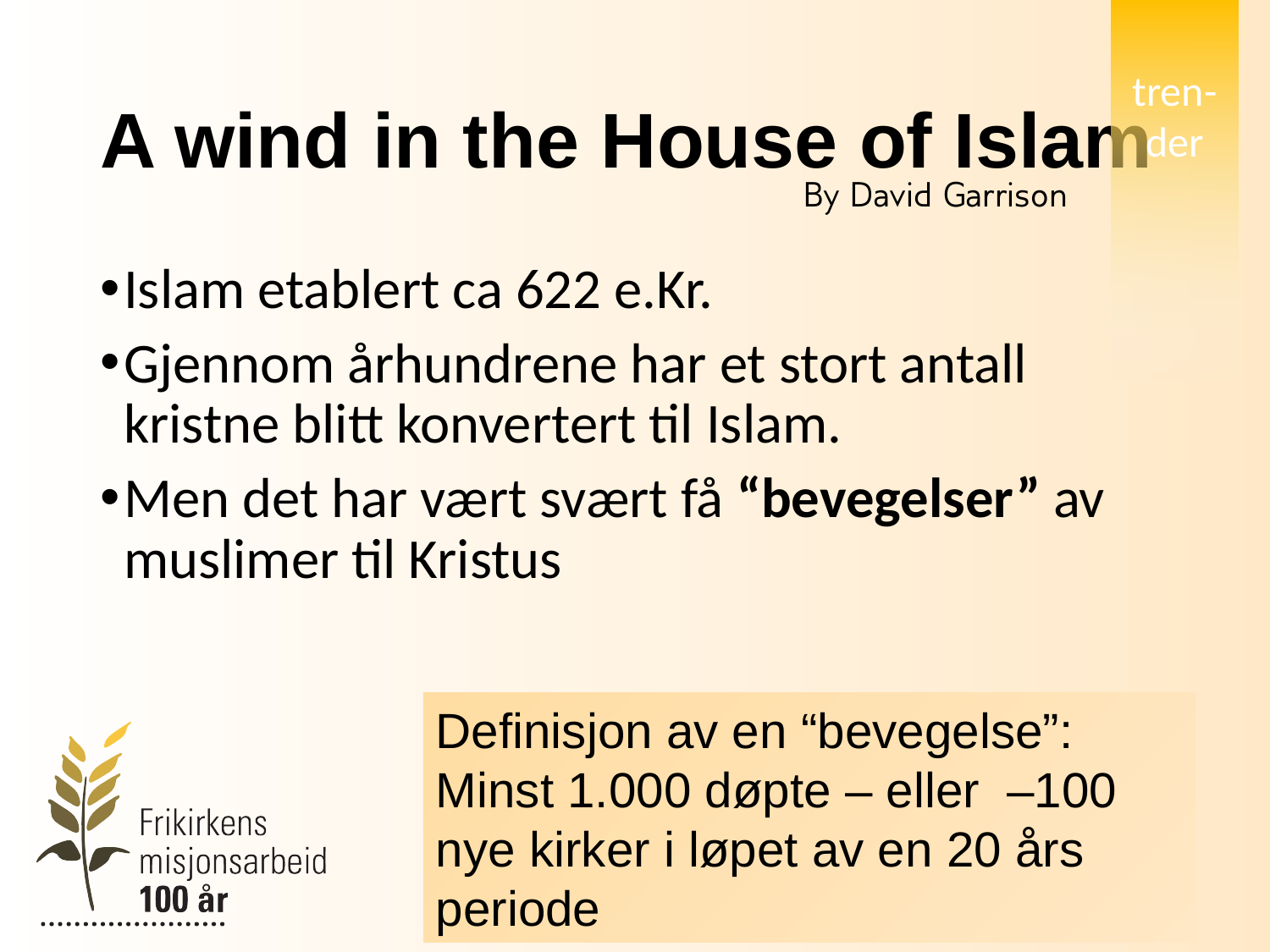

tren-der

# A wind in the House of Islam
By David Garrison
Islam etablert ca 622 e.Kr.
Gjennom århundrene har et stort antall kristne blitt konvertert til Islam.
Men det har vært svært få “bevegelser” av muslimer til Kristus

Definisjon av en “bevegelse”:
Minst 1.000 døpte – eller  –100 nye kirker i løpet av en 20 års periode